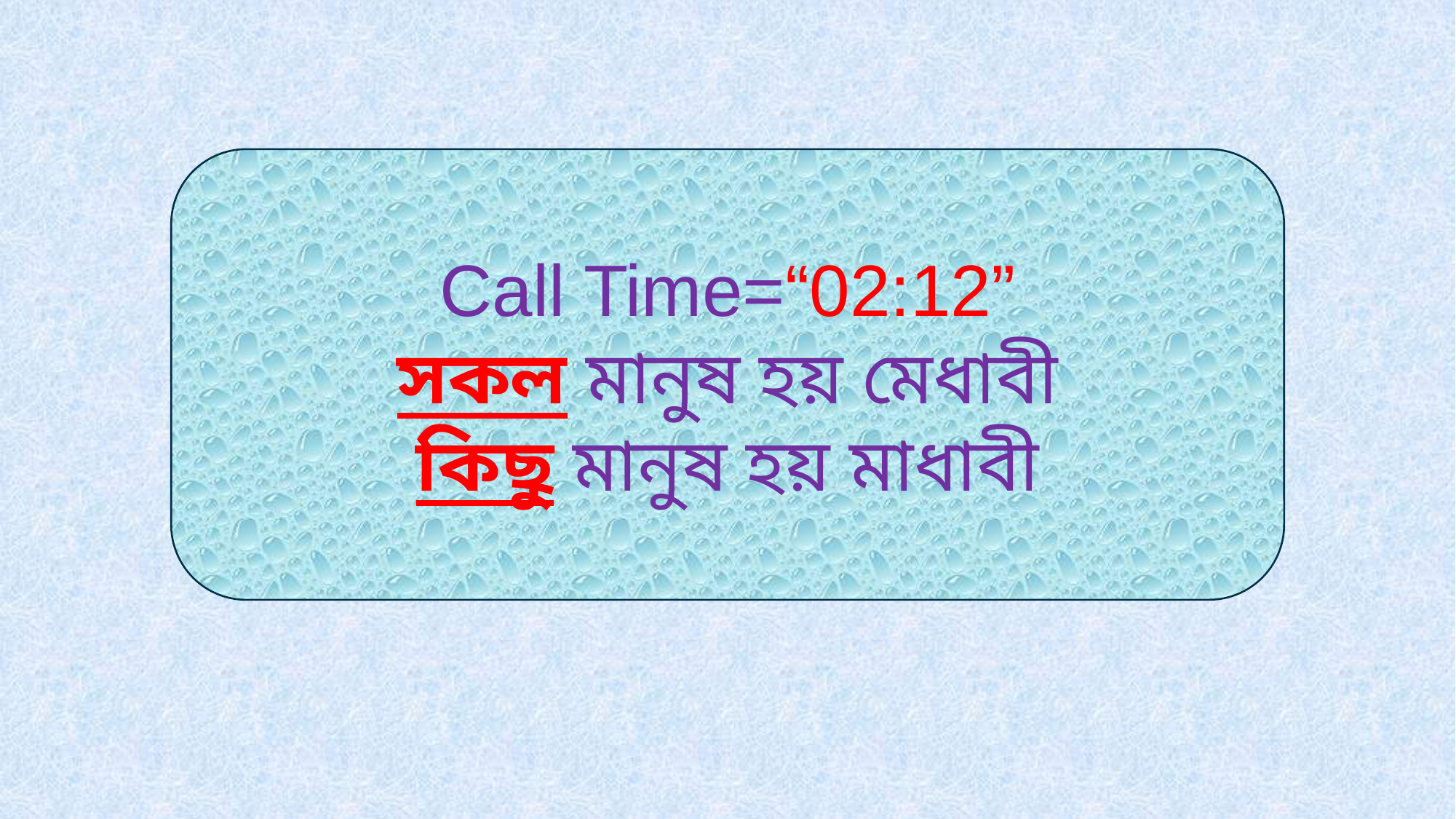

Call Time=“02:12”
সকল মানুষ হয় মেধাবী
কিছু মানুষ হয় মাধাবী